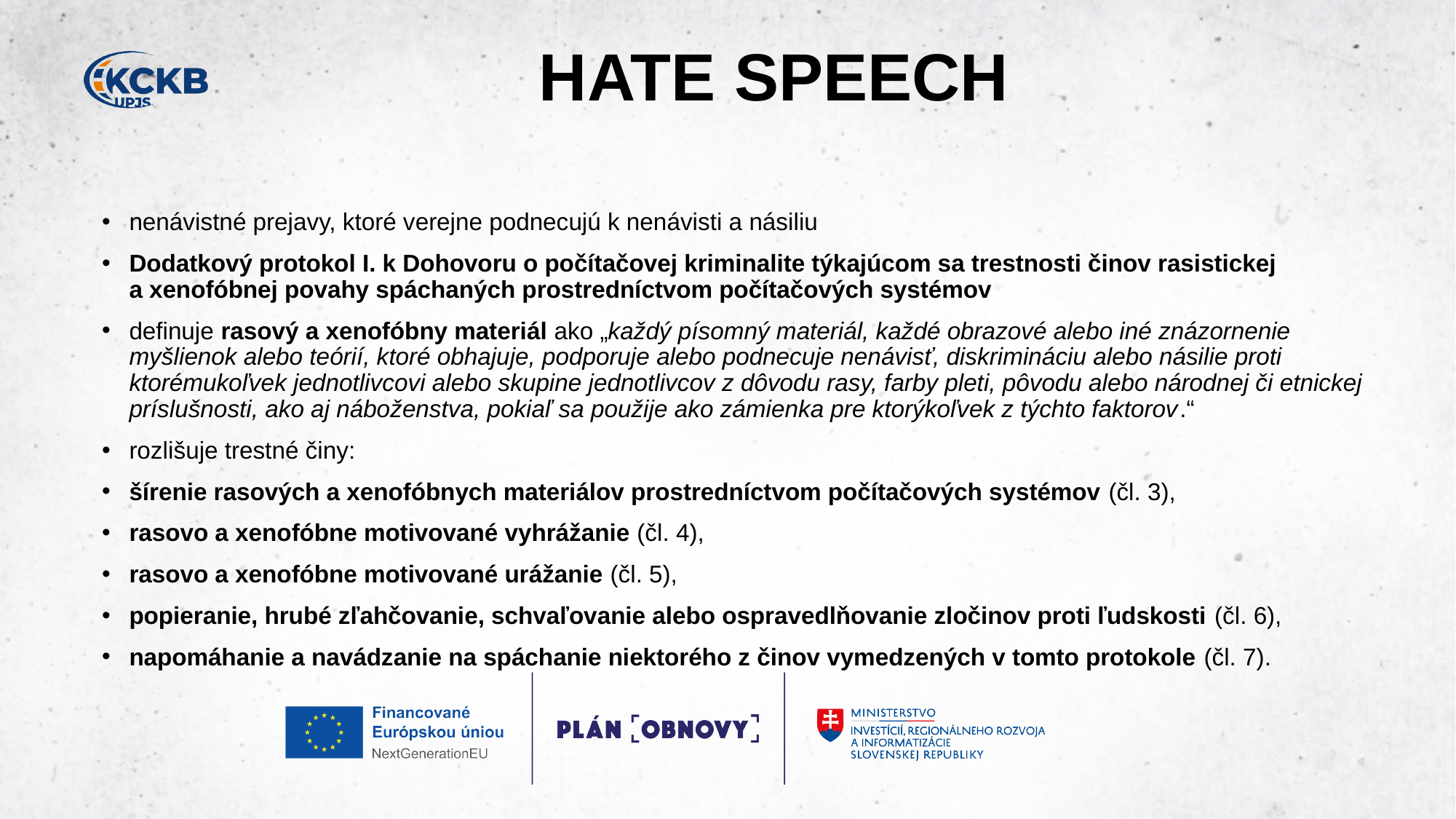

# HATE SPEECH
nenávistné prejavy, ktoré verejne podnecujú k nenávisti a násiliu ​
Dodatkový protokol I. k Dohovoru o počítačovej kriminalite týkajúcom sa trestnosti činov rasistickej a xenofóbnej povahy spáchaných prostredníctvom počítačových systémov ​
definuje rasový a xenofóbny materiál ako „každý písomný materiál, každé obrazové alebo iné znázornenie myšlienok alebo teórií, ktoré obhajuje, podporuje alebo podnecuje nenávisť, diskrimináciu alebo násilie proti ktorémukoľvek jednotlivcovi alebo skupine jednotlivcov z dôvodu rasy, farby pleti, pôvodu alebo národnej či etnickej príslušnosti, ako aj náboženstva, pokiaľ sa použije ako zámienka pre ktorýkoľvek z týchto faktorov.“​
rozlišuje trestné činy:​
šírenie rasových a xenofóbnych materiálov prostredníctvom počítačových systémov (čl. 3),​
rasovo a xenofóbne motivované vyhrážanie (čl. 4),​
rasovo a xenofóbne motivované urážanie (čl. 5),​
popieranie, hrubé zľahčovanie, schvaľovanie alebo ospravedlňovanie zločinov proti ľudskosti (čl. 6),​
napomáhanie a navádzanie na spáchanie niektorého z činov vymedzených v tomto protokole (čl. 7).